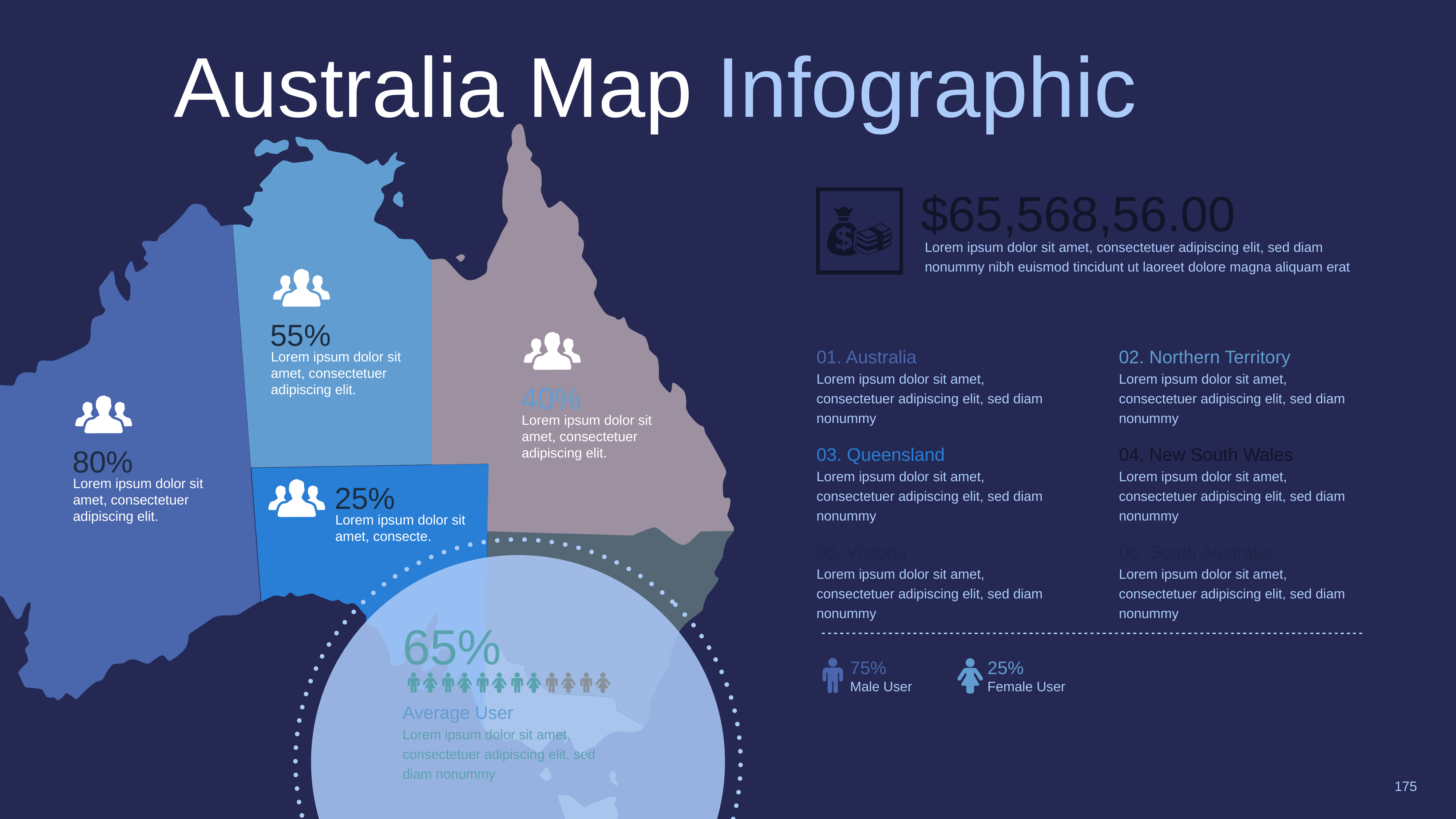

Australia Map Infographic

$65,568,56.00
Lorem ipsum dolor sit amet, consectetuer adipiscing elit, sed diam nonummy nibh euismod tincidunt ut laoreet dolore magna aliquam erat

55%

01. Australia
Lorem ipsum dolor sit amet, consectetuer adipiscing elit, sed diam nonummy
02. Northern Territory
Lorem ipsum dolor sit amet, consectetuer adipiscing elit, sed diam nonummy
Lorem ipsum dolor sit amet, consectetuer adipiscing elit.
40%

Lorem ipsum dolor sit amet, consectetuer adipiscing elit.
80%
03. Queensland
Lorem ipsum dolor sit amet, consectetuer adipiscing elit, sed diam nonummy
04. New South Wales
Lorem ipsum dolor sit amet, consectetuer adipiscing elit, sed diam nonummy
25%
Lorem ipsum dolor sit amet, consectetuer adipiscing elit.

Lorem ipsum dolor sit amet, consecte.
05. Victoria
Lorem ipsum dolor sit amet, consectetuer adipiscing elit, sed diam nonummy
06. South Australia
Lorem ipsum dolor sit amet, consectetuer adipiscing elit, sed diam nonummy

65%

75%
Male User

25%
Female User

Average User
Lorem ipsum dolor sit amet, consectetuer adipiscing elit, sed diam nonummy
175